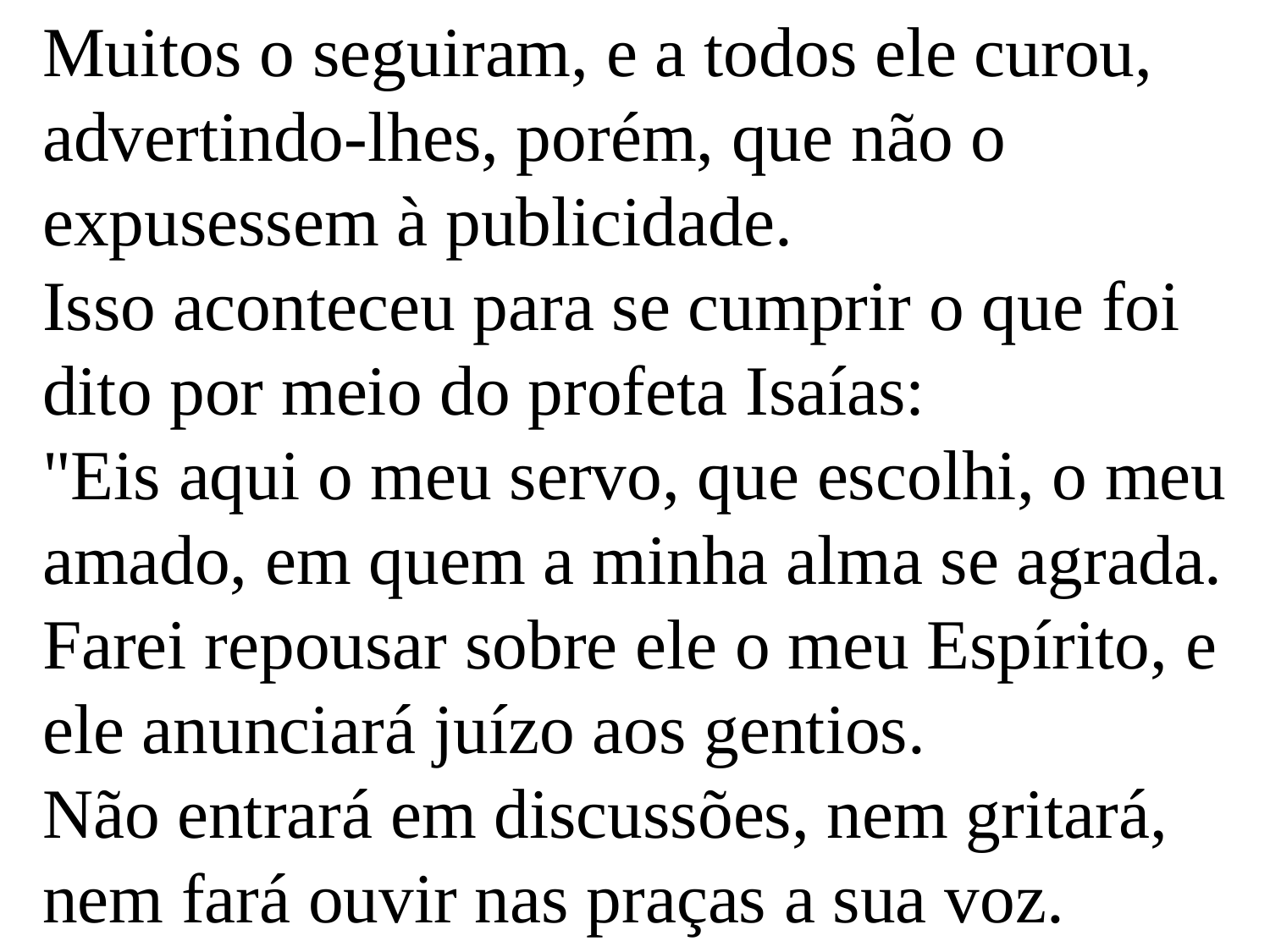

Muitos o seguiram, e a todos ele curou,
advertindo-lhes, porém, que não o expusessem à publicidade.
Isso aconteceu para se cumprir o que foi dito por meio do profeta Isaías:
"Eis aqui o meu servo, que escolhi, o meu amado, em quem a minha alma se agrada. Farei repousar sobre ele o meu Espírito, e ele anunciará juízo aos gentios.
Não entrará em discussões, nem gritará, nem fará ouvir nas praças a sua voz.